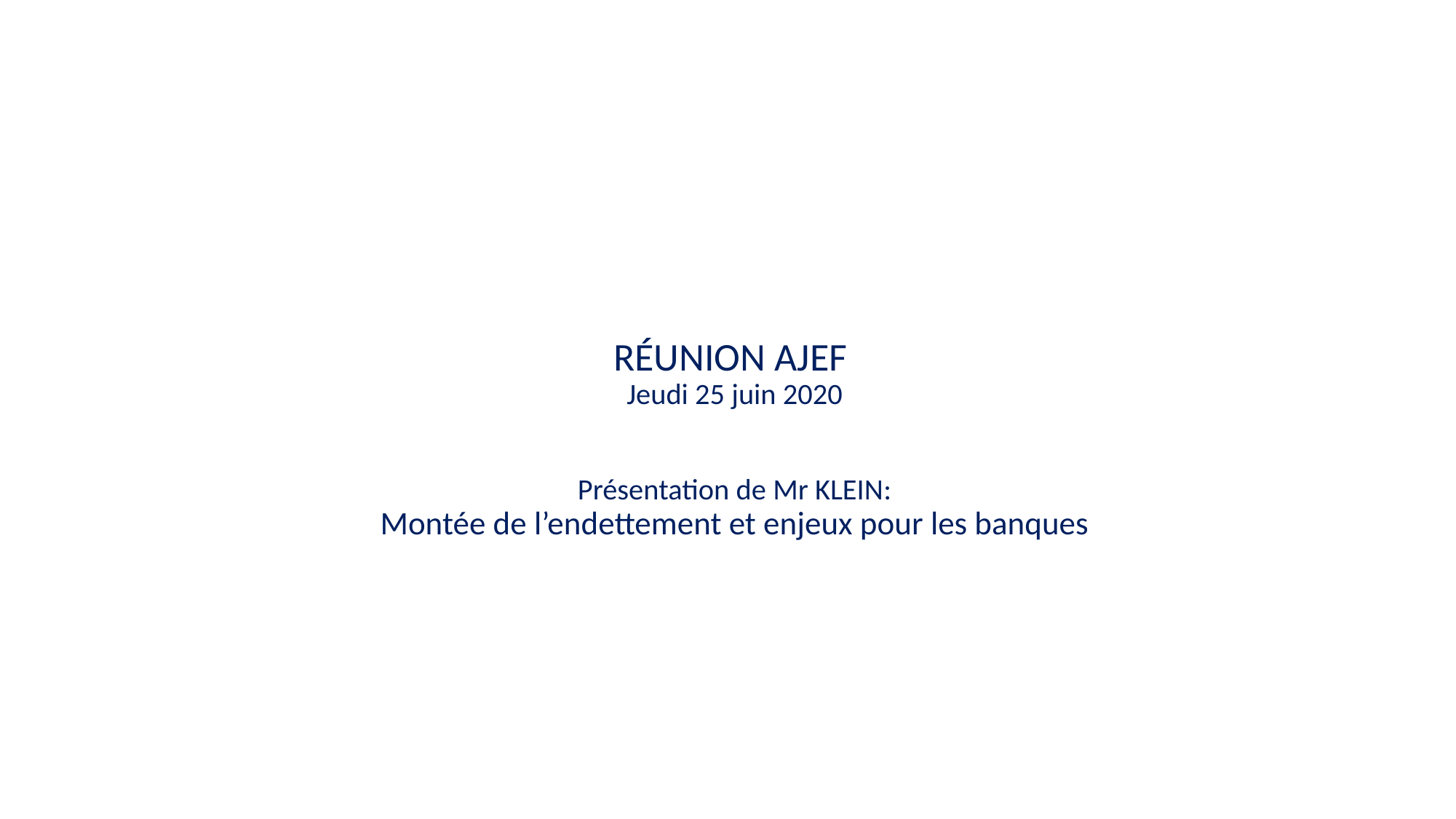

# RÉUNION AJEF Jeudi 25 juin 2020 Présentation de Mr KLEIN: Montée de l’endettement et enjeux pour les banques